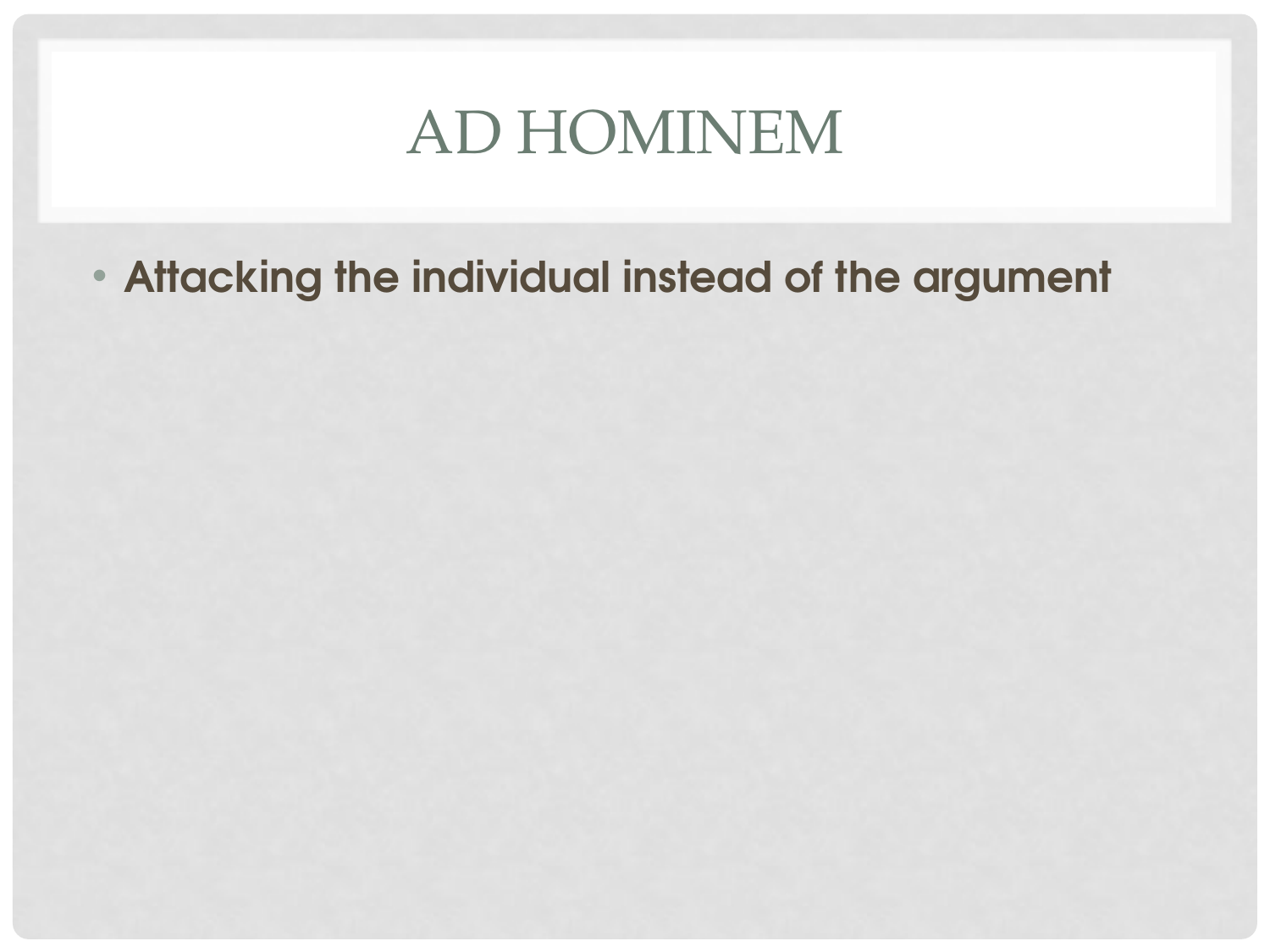

# Ad Hominem
Attacking the individual instead of the argument